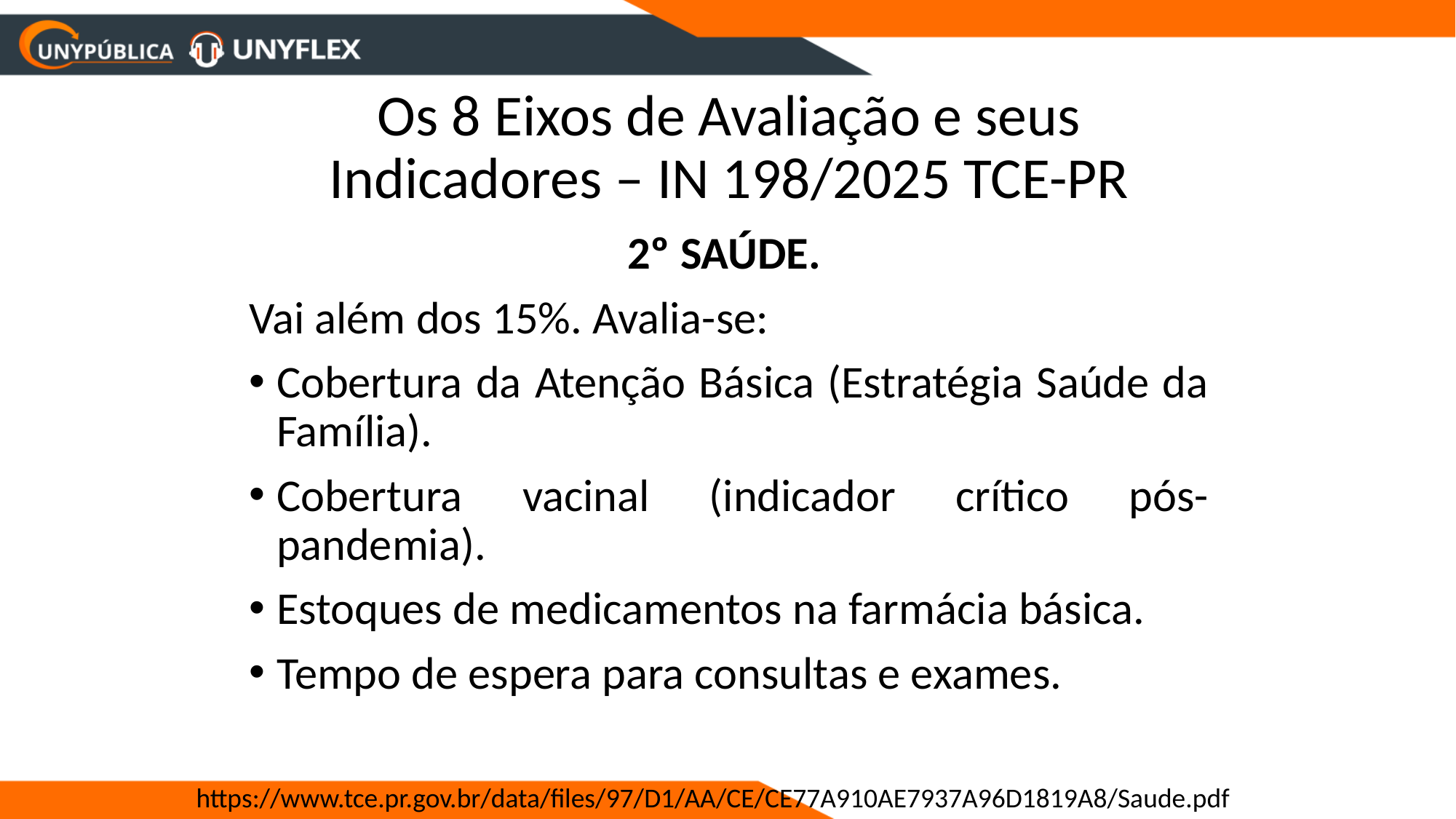

# Os 8 Eixos de Avaliação e seus Indicadores – IN 198/2025 TCE-PR
2º SAÚDE.
Vai além dos 15%. Avalia-se:
Cobertura da Atenção Básica (Estratégia Saúde da Família).
Cobertura vacinal (indicador crítico pós-pandemia).
Estoques de medicamentos na farmácia básica.
Tempo de espera para consultas e exames.
https://www.tce.pr.gov.br/data/files/97/D1/AA/CE/CE77A910AE7937A96D1819A8/Saude.pdf